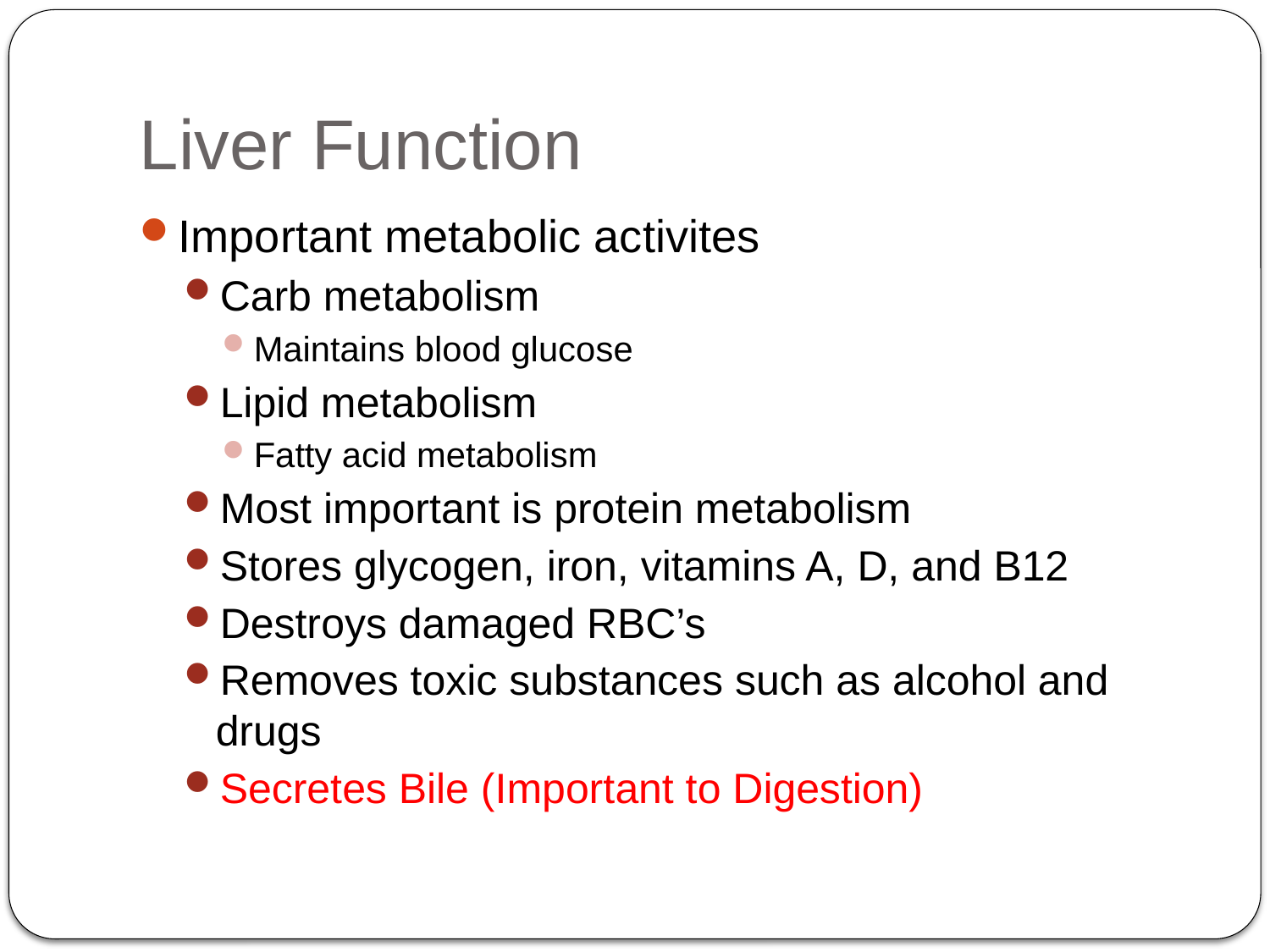

# Liver Function
Important metabolic activites
Carb metabolism
Maintains blood glucose
Lipid metabolism
Fatty acid metabolism
Most important is protein metabolism
Stores glycogen, iron, vitamins A, D, and B12
Destroys damaged RBC’s
Removes toxic substances such as alcohol and drugs
Secretes Bile (Important to Digestion)